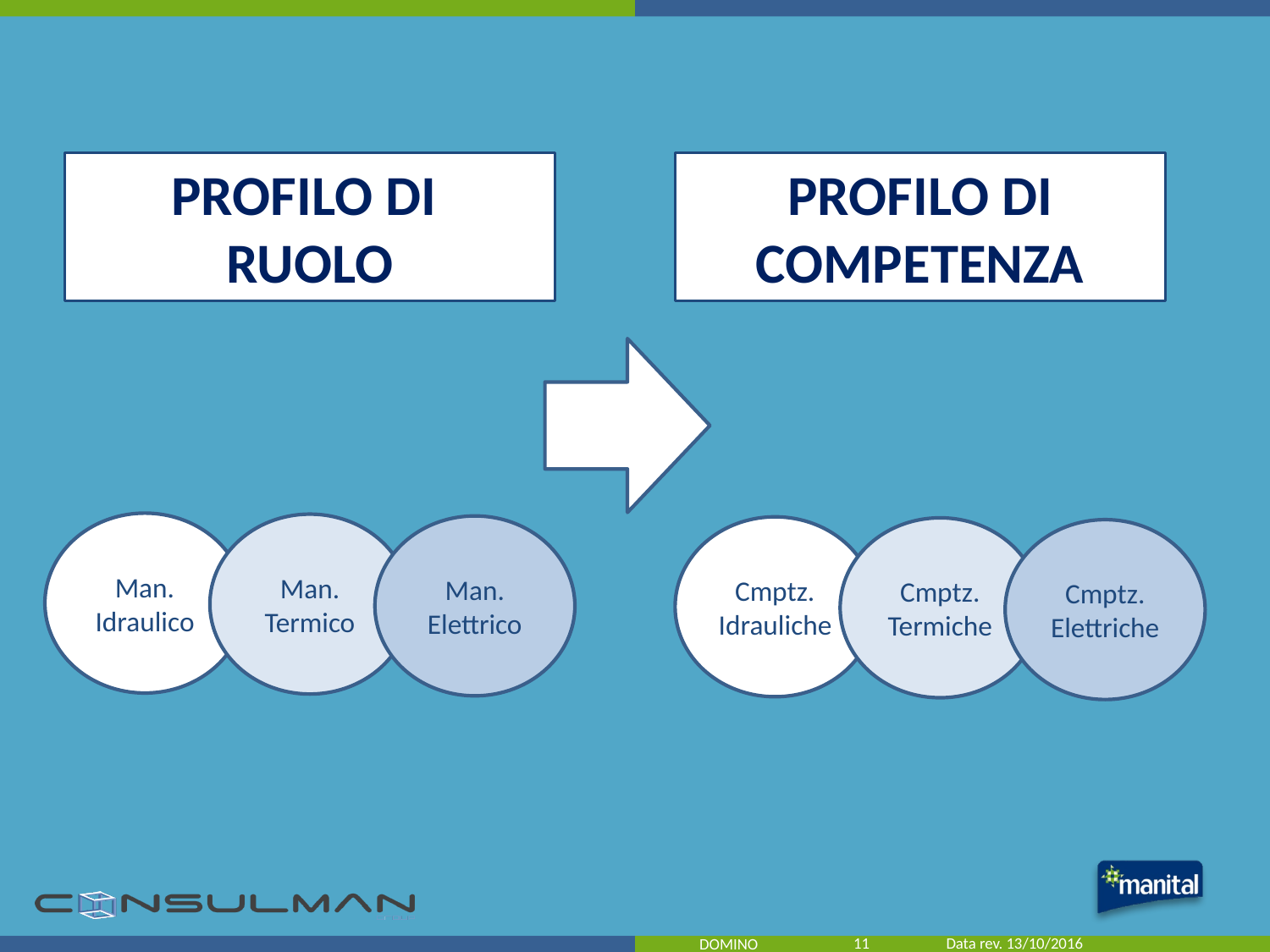

PROFILO DI
RUOLO
PROFILO DI COMPETENZA

Man.
Idraulico
Man.
Termico
Man.
Elettrico
Cmptz.
Idrauliche
Cmptz.
Termiche
Cmptz.
Elettriche